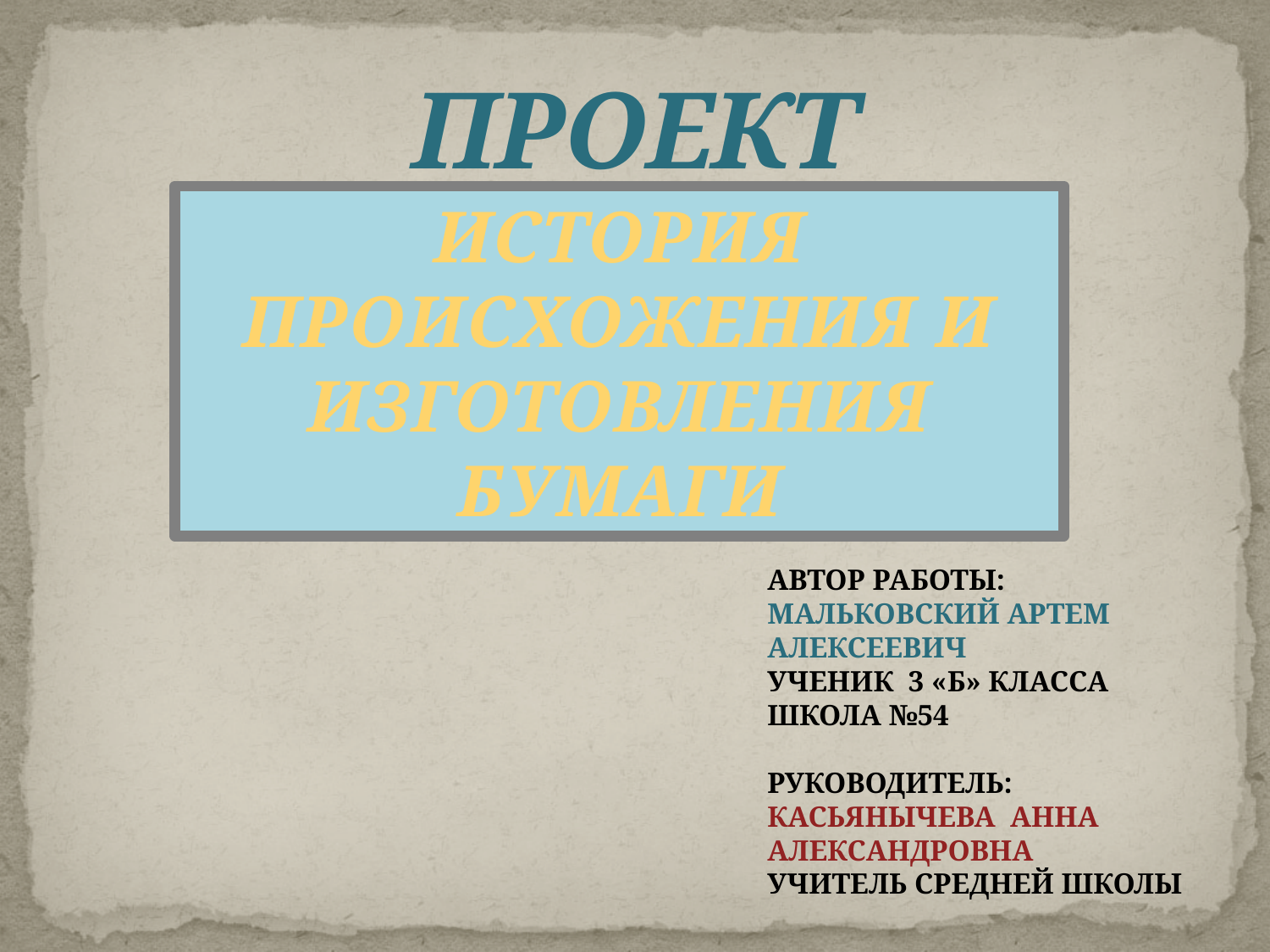

# ПРОЕКТ
ИСТОРИЯ ПРОИСХОЖЕНИЯ И ИЗГОТОВЛЕНИЯ БУМАГИ
АВТОР РАБОТЫ:
МАЛЬКОВСКИЙ АРТЕМ АЛЕКСЕЕВИЧ
УЧЕНИК  3 «Б» КЛАССА
ШКОЛА №54

РУКОВОДИТЕЛЬ:
КАСЬЯНЫЧЕВА  АННА  АЛЕКСАНДРОВНА
УЧИТЕЛЬ СРЕДНЕЙ ШКОЛЫ